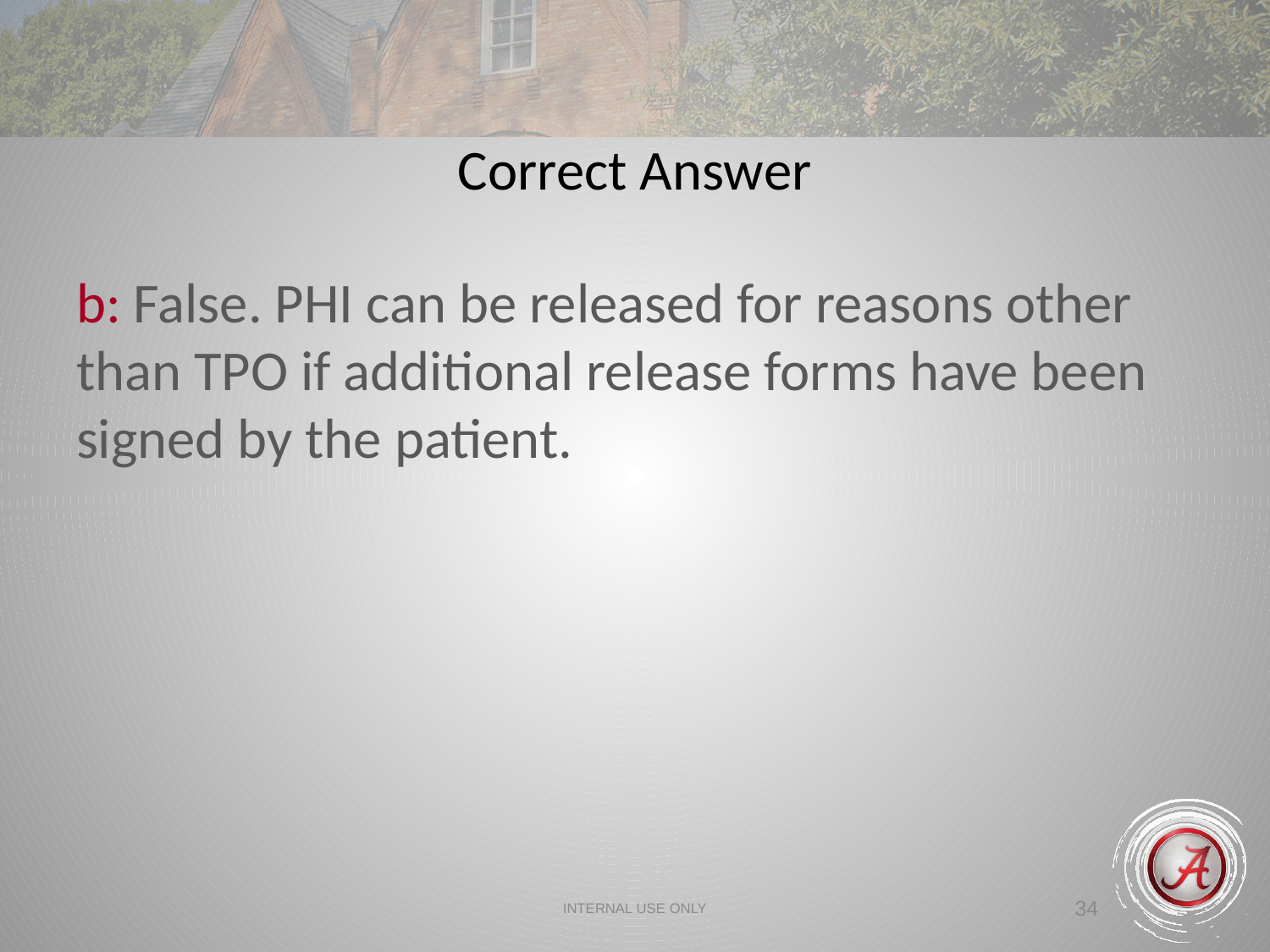

Correct Answer

b: False. PHI can be released for reasons other than TPO if additional release forms have been signed by the patient.
INTERNAL USE ONLY
34